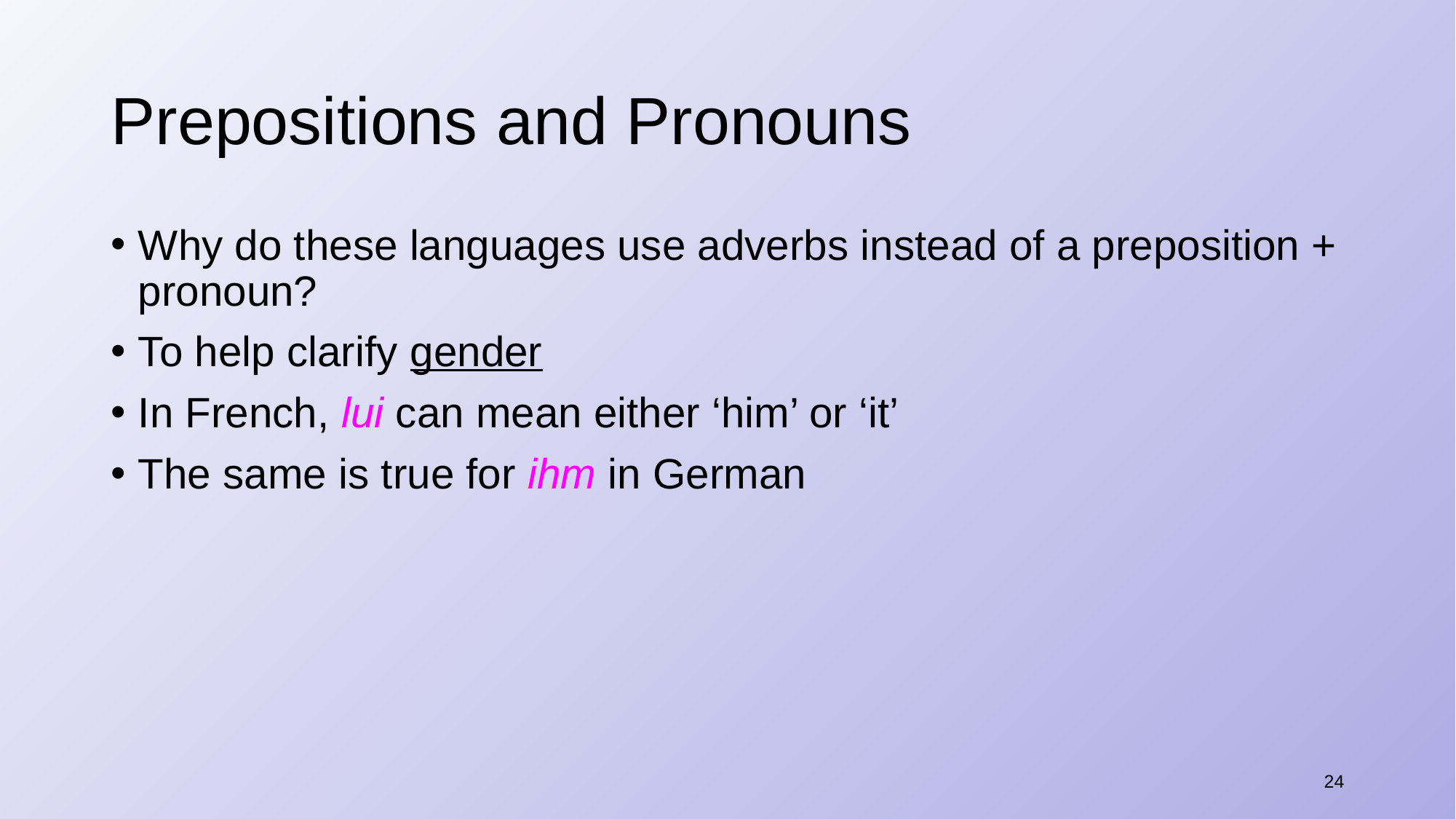

# Prepositions and Pronouns
Why do these languages use adverbs instead of a preposition + pronoun?
To help clarify gender
In French, lui can mean either ‘him’ or ‘it’
The same is true for ihm in German
24